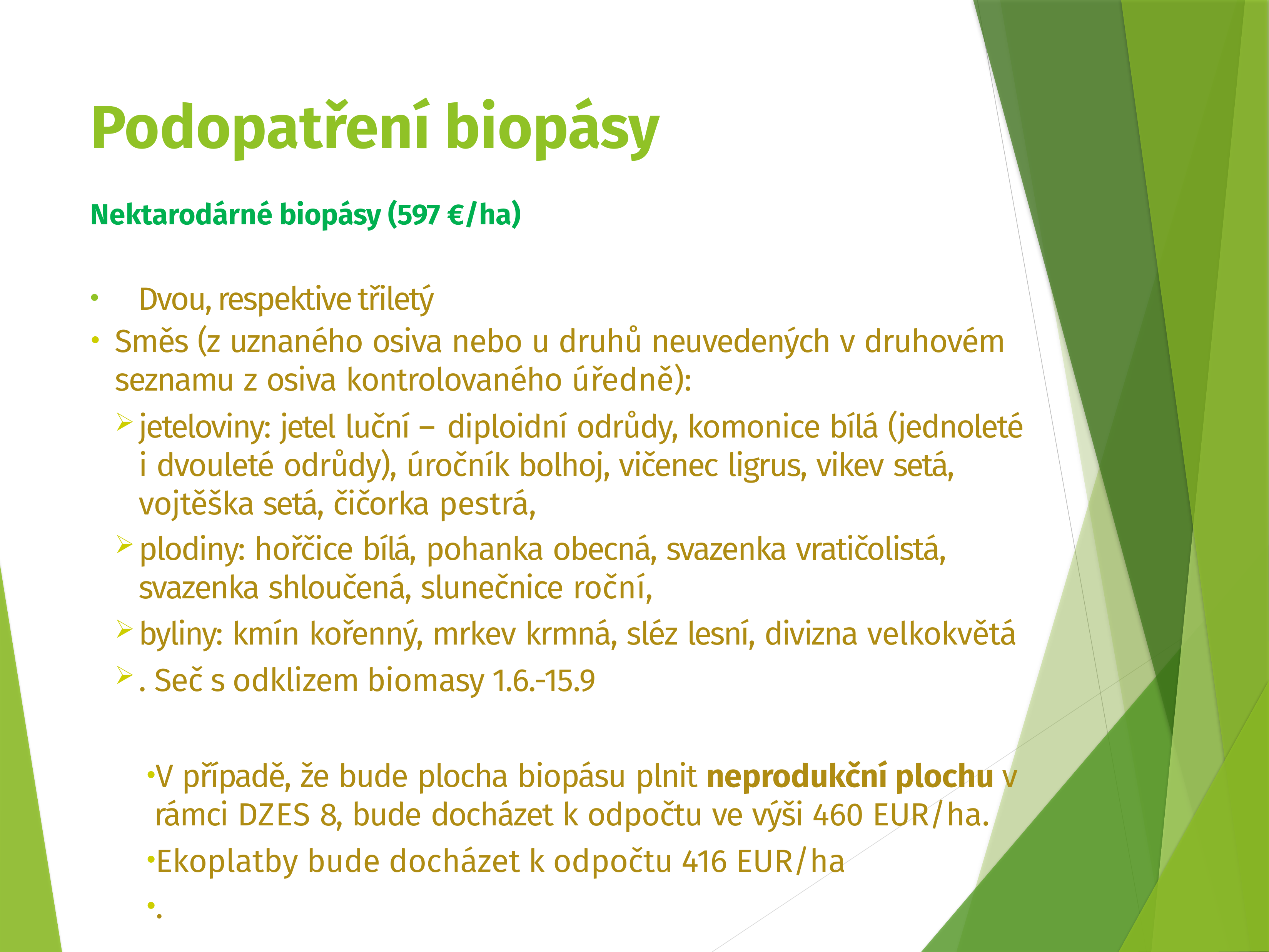

# Podopatření biopásy
Nektarodárné biopásy (597 €/ha)

Dvou, respektive třiletý
Směs (z uznaného osiva nebo u druhů neuvedených v druhovém seznamu z osiva kontrolovaného úředně):
jeteloviny: jetel luční – diploidní odrůdy, komonice bílá (jednoleté i dvouleté odrůdy), úročník bolhoj, vičenec ligrus, vikev setá, vojtěška setá, čičorka pestrá,
plodiny: hořčice bílá, pohanka obecná, svazenka vratičolistá, svazenka shloučená, slunečnice roční,
byliny: kmín kořenný, mrkev krmná, sléz lesní, divizna velkokvětá
. Seč s odklizem biomasy 1.6.-15.9

V případě, že bude plocha biopásu plnit neprodukční plochu v rámci DZES 8, bude docházet k odpočtu ve výši 460 EUR/ha.
Ekoplatby bude docházet k odpočtu 416 EUR/ha
.